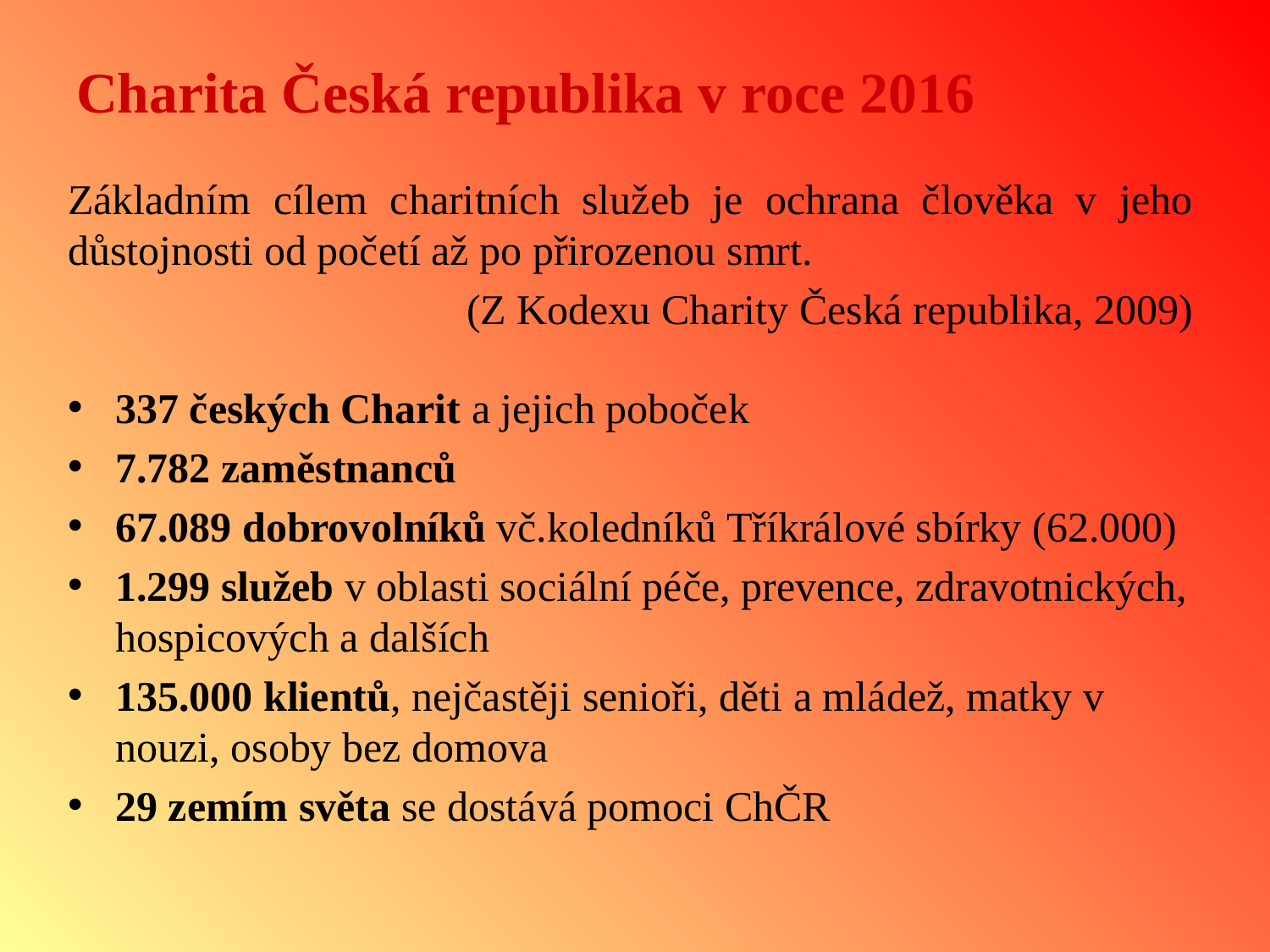

# Charita Česká republika v roce 2016
Základním cílem charitních služeb je ochrana člověka v jeho důstojnosti od početí až po přirozenou smrt.
(Z Kodexu Charity Česká republika, 2009)

337 českých Charit a jejich poboček
7.782 zaměstnanců
67.089 dobrovolníků vč.koledníků Tříkrálové sbírky (62.000)
1.299 služeb v oblasti sociální péče, prevence, zdravotnických, hospicových a dalších
135.000 klientů, nejčastěji senioři, děti a mládež, matky v nouzi, osoby bez domova
29 zemím světa se dostává pomoci ChČR